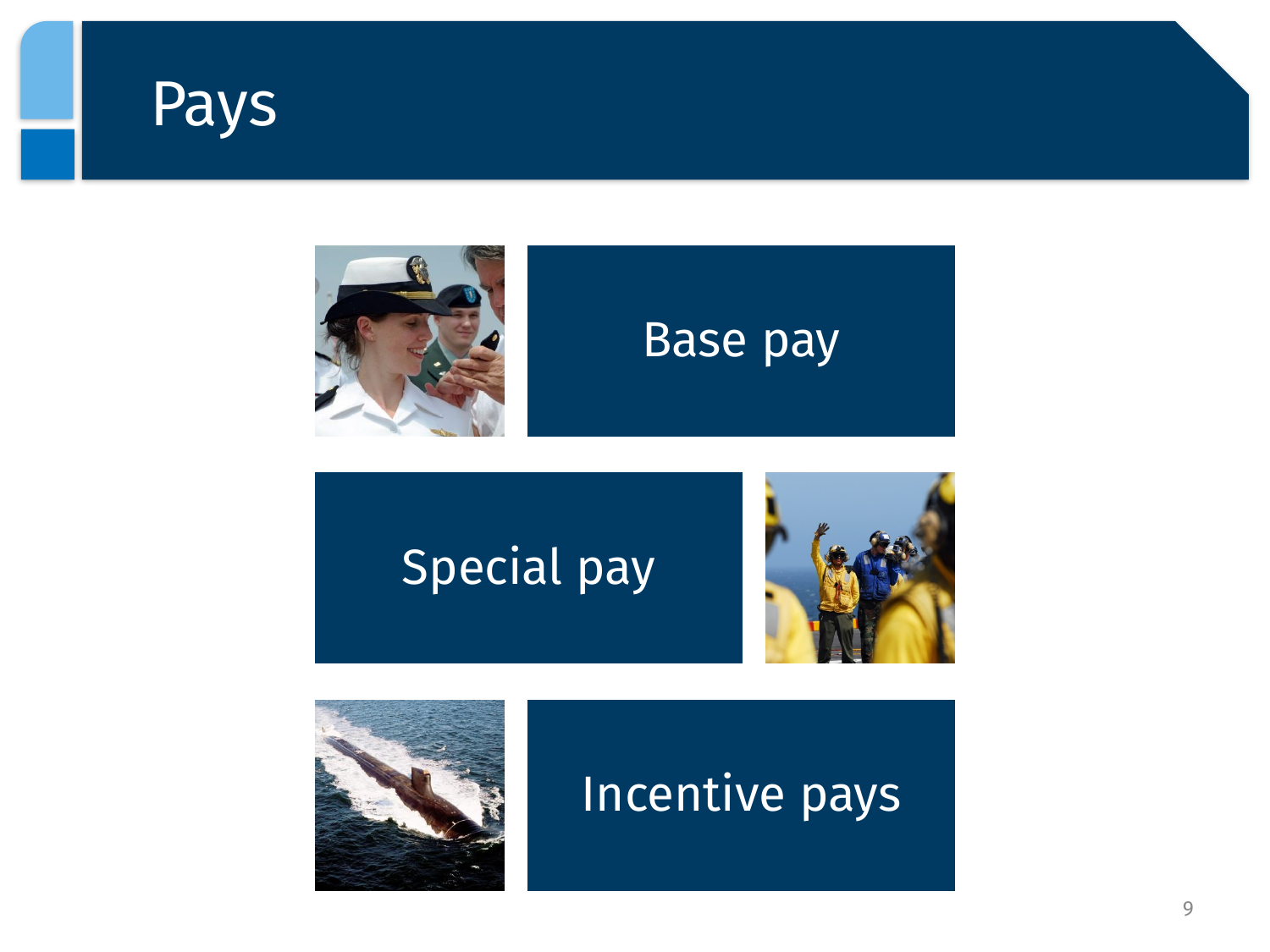

# Pays
Base pay
Special pay
Incentive pays
9